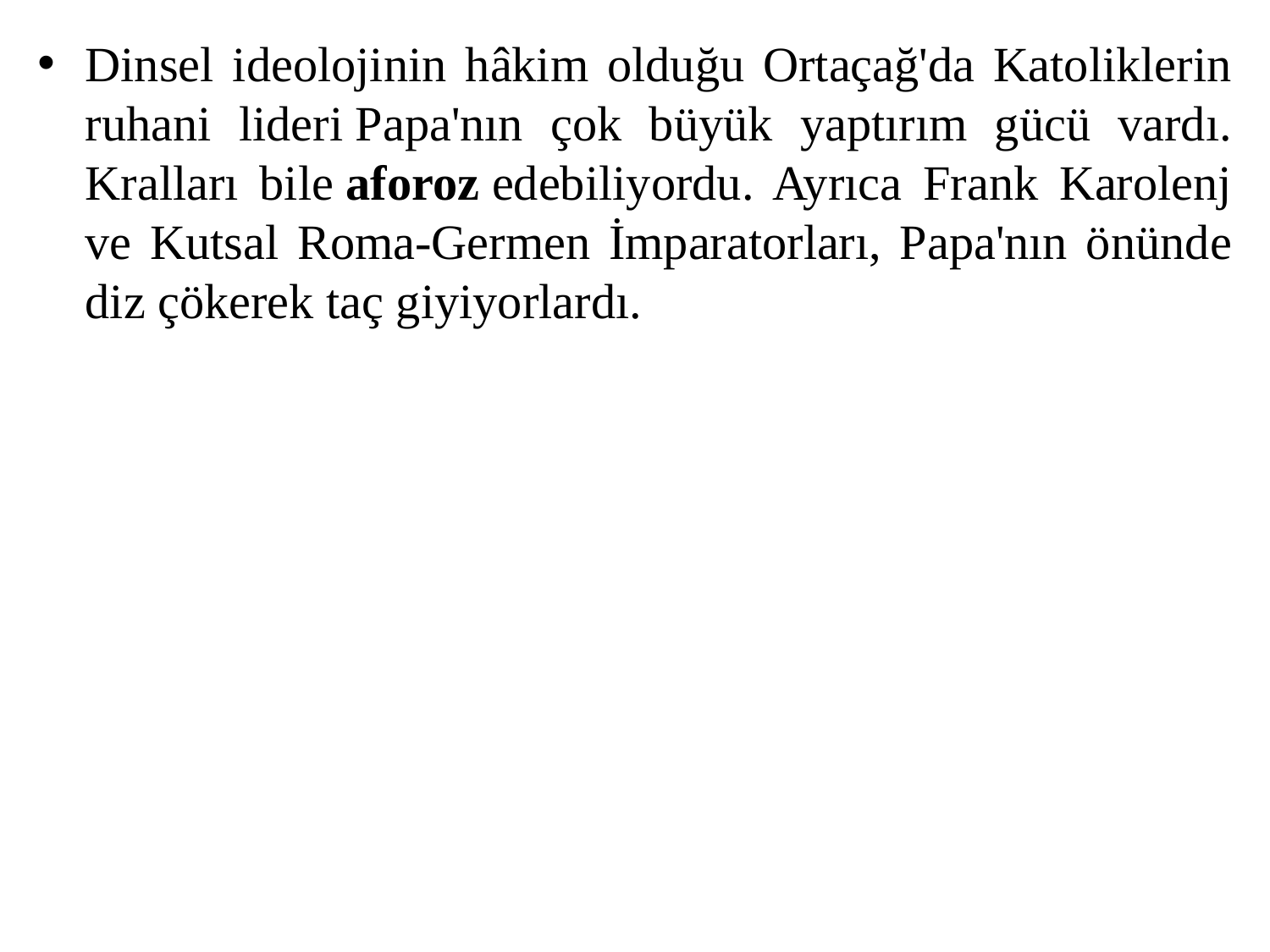

Dinsel ideolojinin hâkim olduğu Ortaçağ'da Katoliklerin ruhani lideri Papa'nın çok büyük yaptırım gücü vardı. Kralları bile aforoz edebiliyordu. Ayrıca Frank Karolenj ve Kutsal Roma-Germen İmparatorları, Papa'nın önünde diz çökerek taç giyiyorlardı.